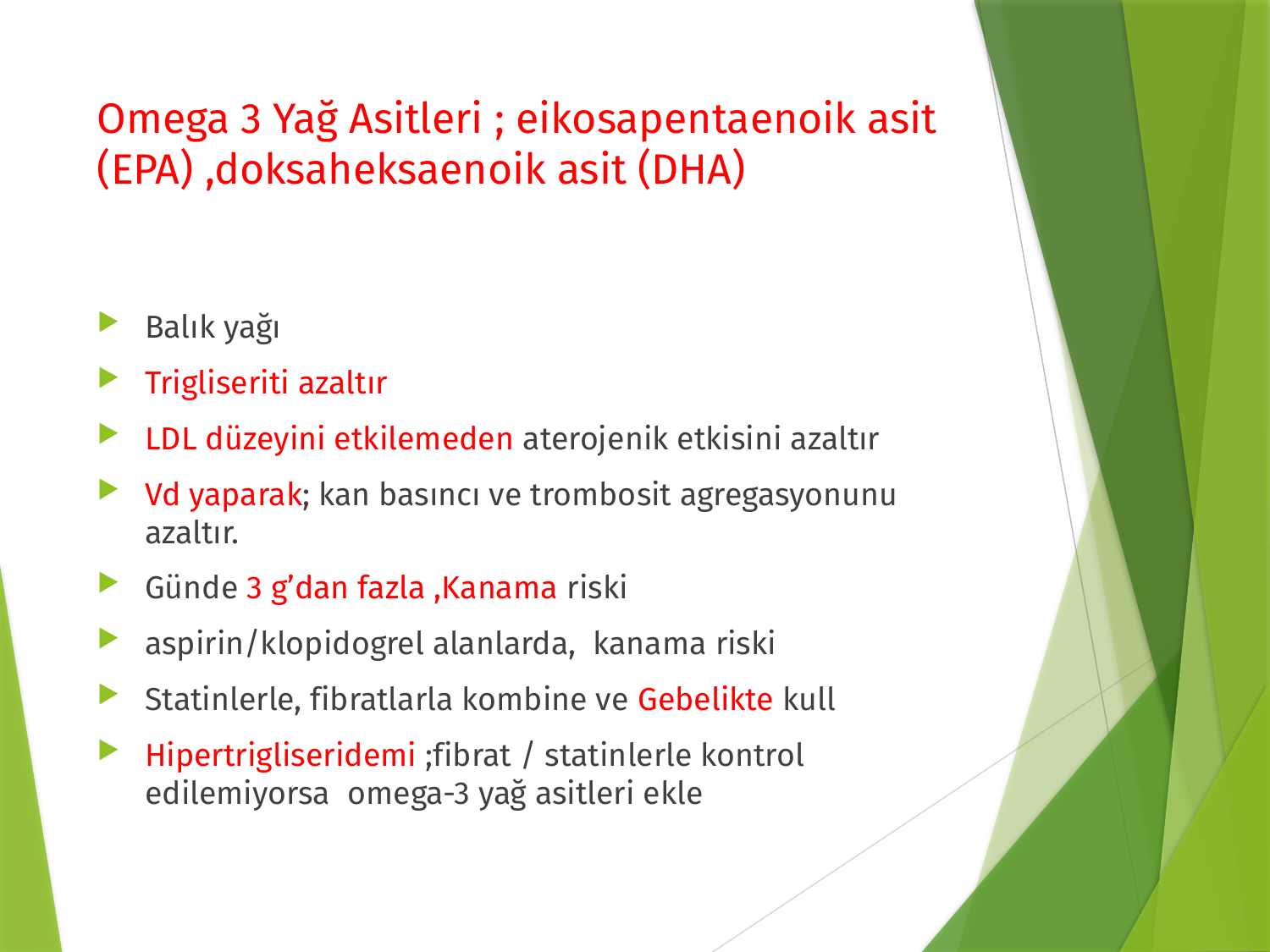

# Omega 3 Yağ Asitleri ; eikosapentaenoik asit (EPA) ,doksaheksaenoik asit (DHA)
Balık yağı
Trigliseriti azaltır
LDL düzeyini etkilemeden aterojenik etkisini azaltır
Vd yaparak; kan basıncı ve trombosit agregasyonunu azaltır.
Günde 3 g’dan fazla ,Kanama riski
aspirin/klopidogrel alanlarda,  kanama riski
Statinlerle, fibratlarla kombine ve Gebelikte kull
Hipertrigliseridemi ;fibrat / statinlerle kontrol edilemiyorsa  omega-3 yağ asitleri ekle